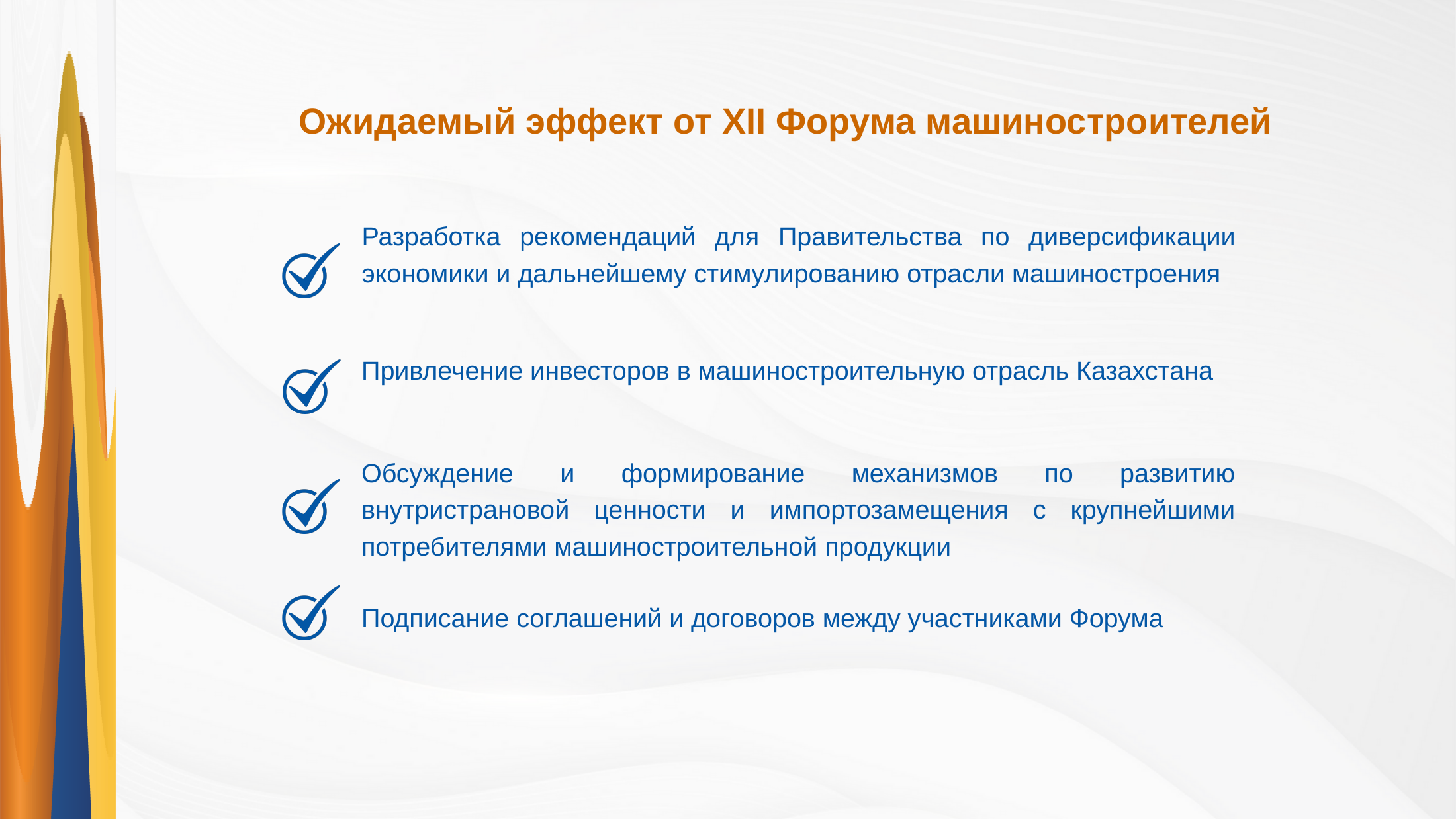

Ожидаемый эффект от XII Форума машиностроителей
Разработка рекомендаций для Правительства по диверсификации экономики и дальнейшему стимулированию отрасли машиностроения

Привлечение инвесторов в машиностроительную отрасль Казахстана

Обсуждение и формирование механизмов по развитию внутристрановой ценности и импортозамещения с крупнейшими потребителями машиностроительной продукции

Подписание соглашений и договоров между участниками Форума